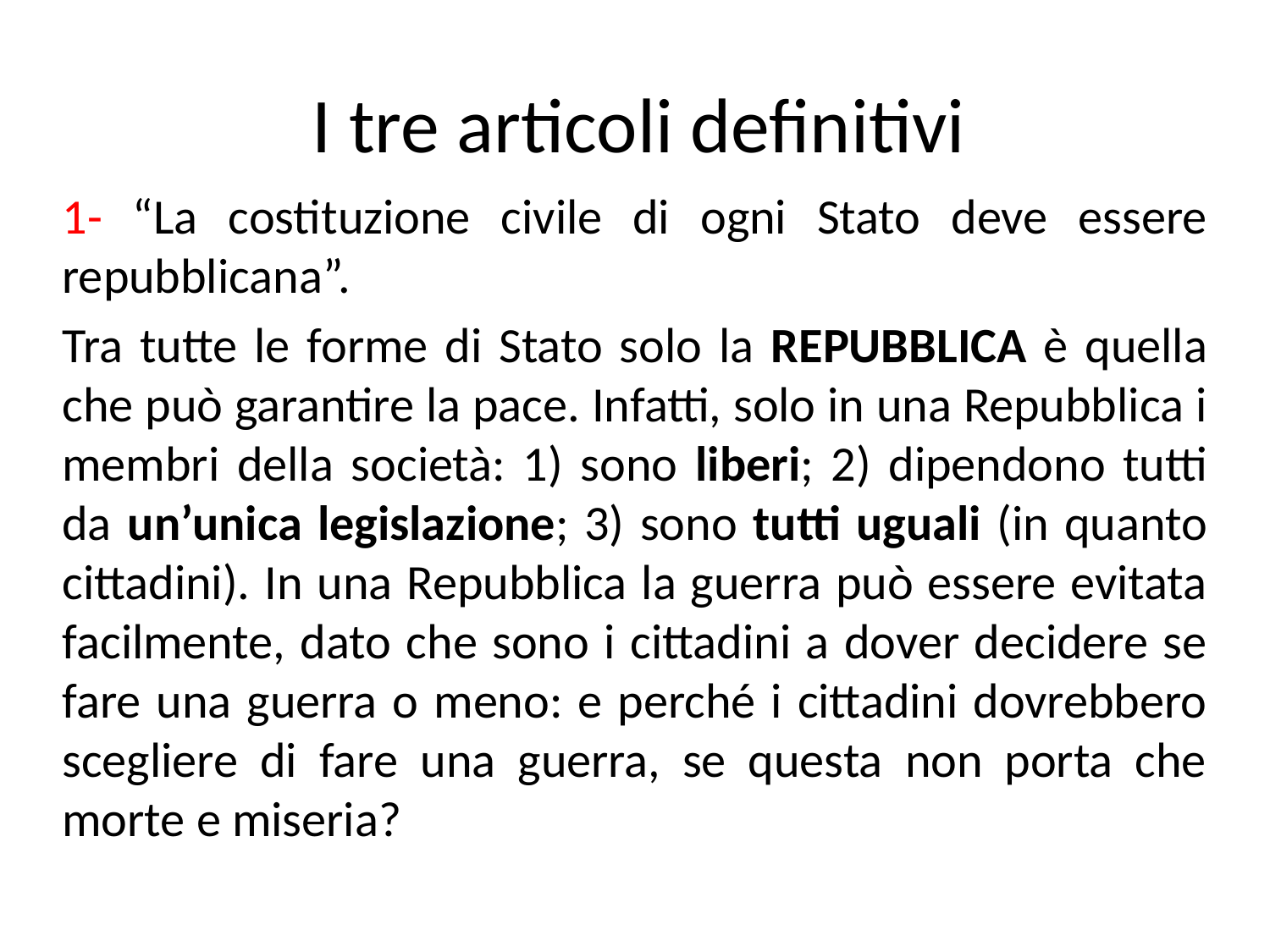

# I tre articoli definitivi
1- “La costituzione civile di ogni Stato deve essere repubblicana”.
Tra tutte le forme di Stato solo la Repubblica è quella che può garantire la pace. Infatti, solo in una Repubblica i membri della società: 1) sono liberi; 2) dipendono tutti da un’unica legislazione; 3) sono tutti uguali (in quanto cittadini). In una Repubblica la guerra può essere evitata facilmente, dato che sono i cittadini a dover decidere se fare una guerra o meno: e perché i cittadini dovrebbero scegliere di fare una guerra, se questa non porta che morte e miseria?